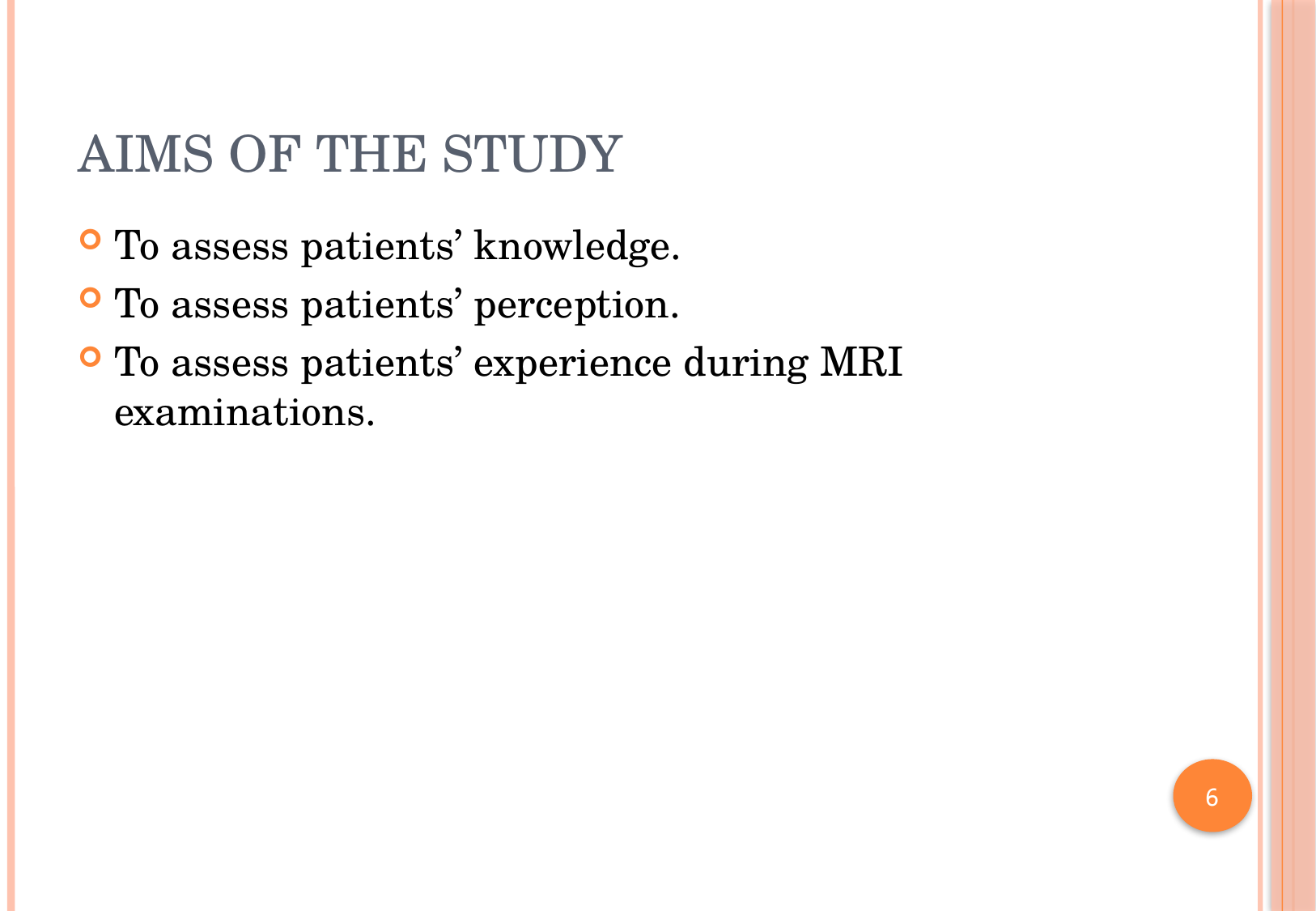

# Aims of the Study
To assess patients’ knowledge.
To assess patients’ perception.
To assess patients’ experience during MRI examinations.
6